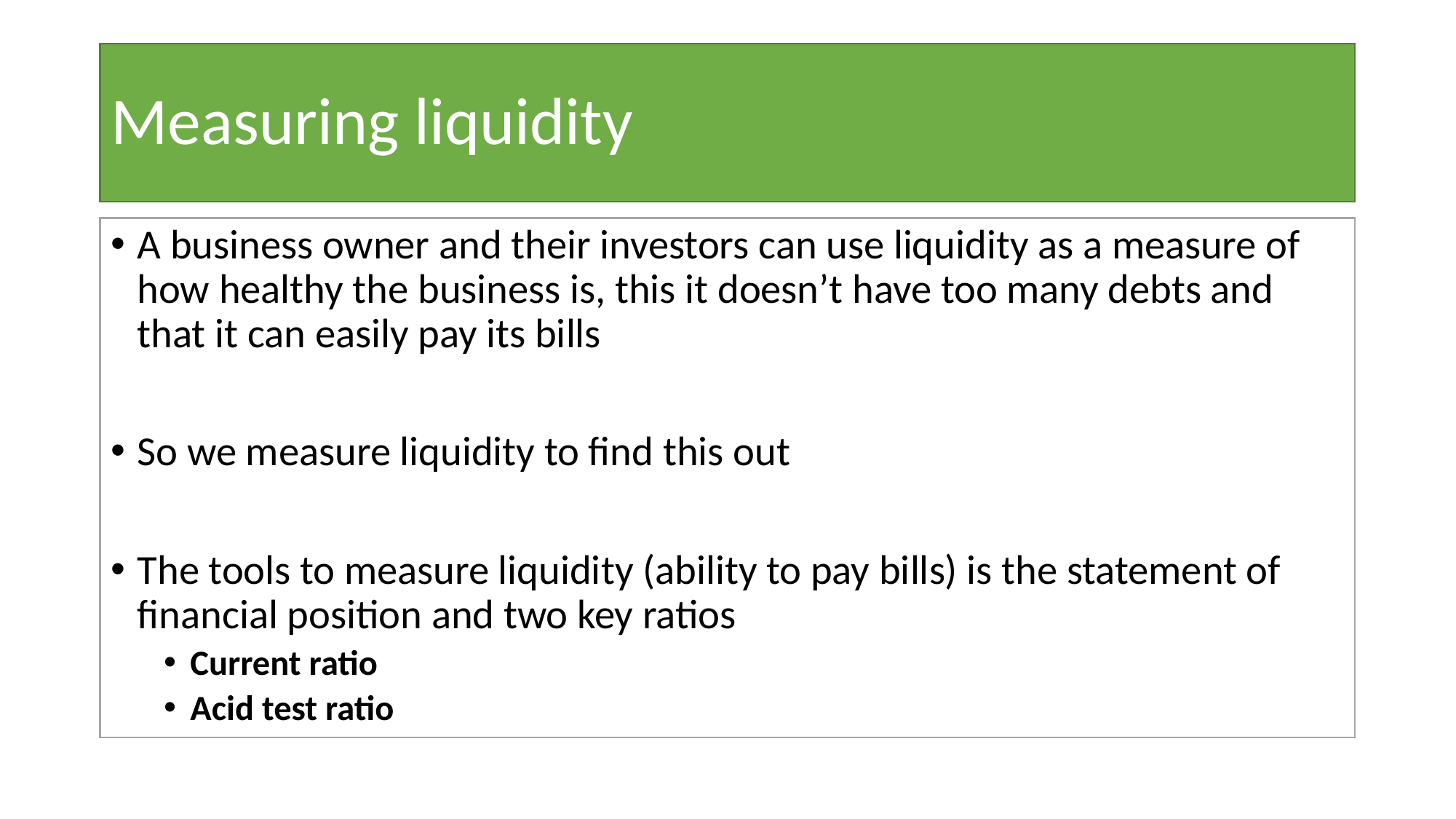

# Measuring liquidity
A business owner and their investors can use liquidity as a measure of how healthy the business is, this it doesn’t have too many debts and that it can easily pay its bills

So we measure liquidity to find this out

The tools to measure liquidity (ability to pay bills) is the statement of financial position and two key ratios
Current ratio
Acid test ratio